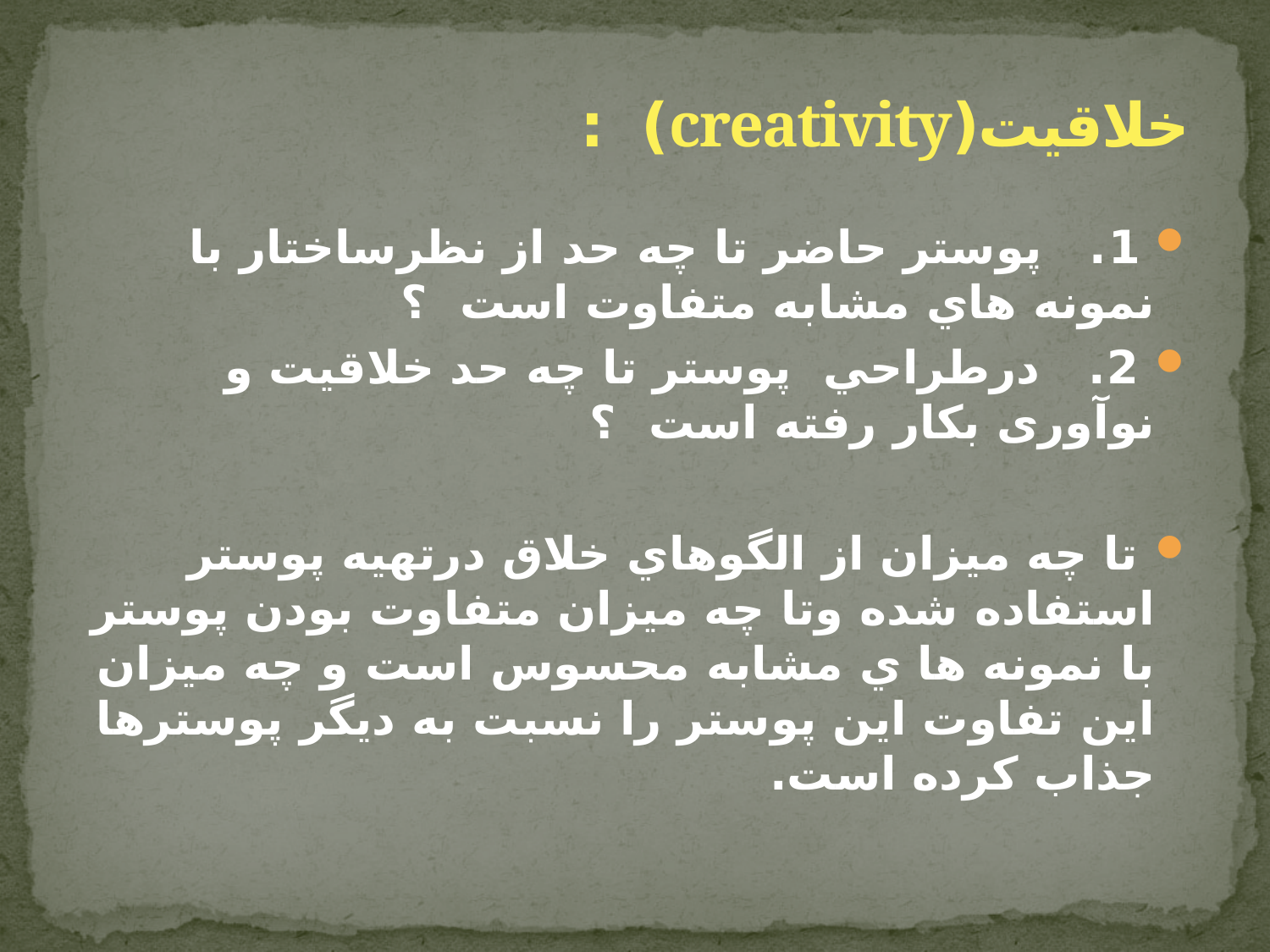

# خلاقيت(creativity)  :
 1.   پوستر حاضر تا چه حد از نظرساختار با نمونه هاي مشابه متفاوت است  ؟
 2.   درطراحي  پوستر تا چه حد خلاقیت و نوآوری بكار رفته است  ؟

 تا چه ميزان از الگوهاي خلاق درتهيه پوستر استفاده شده وتا چه ميزان متفاوت بودن پوستر با نمونه ها ي مشابه محسوس است و چه ميزان اين تفاوت اين پوستر را نسبت به ديگر پوسترها  جذاب كرده است.